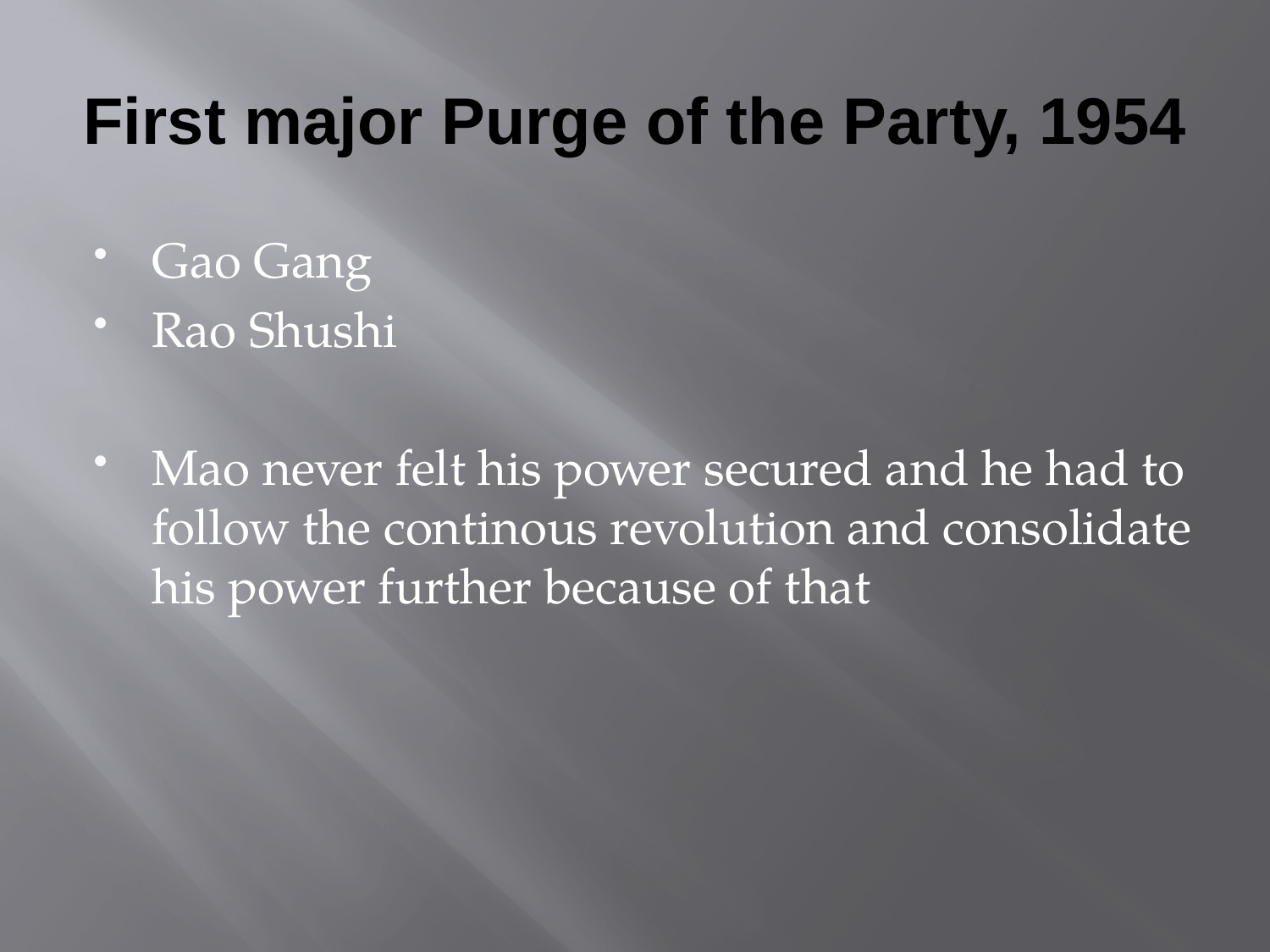

# First major Purge of the Party, 1954
Gao Gang
Rao Shushi

Mao never felt his power secured and he had to follow the continous revolution and consolidate his power further because of that